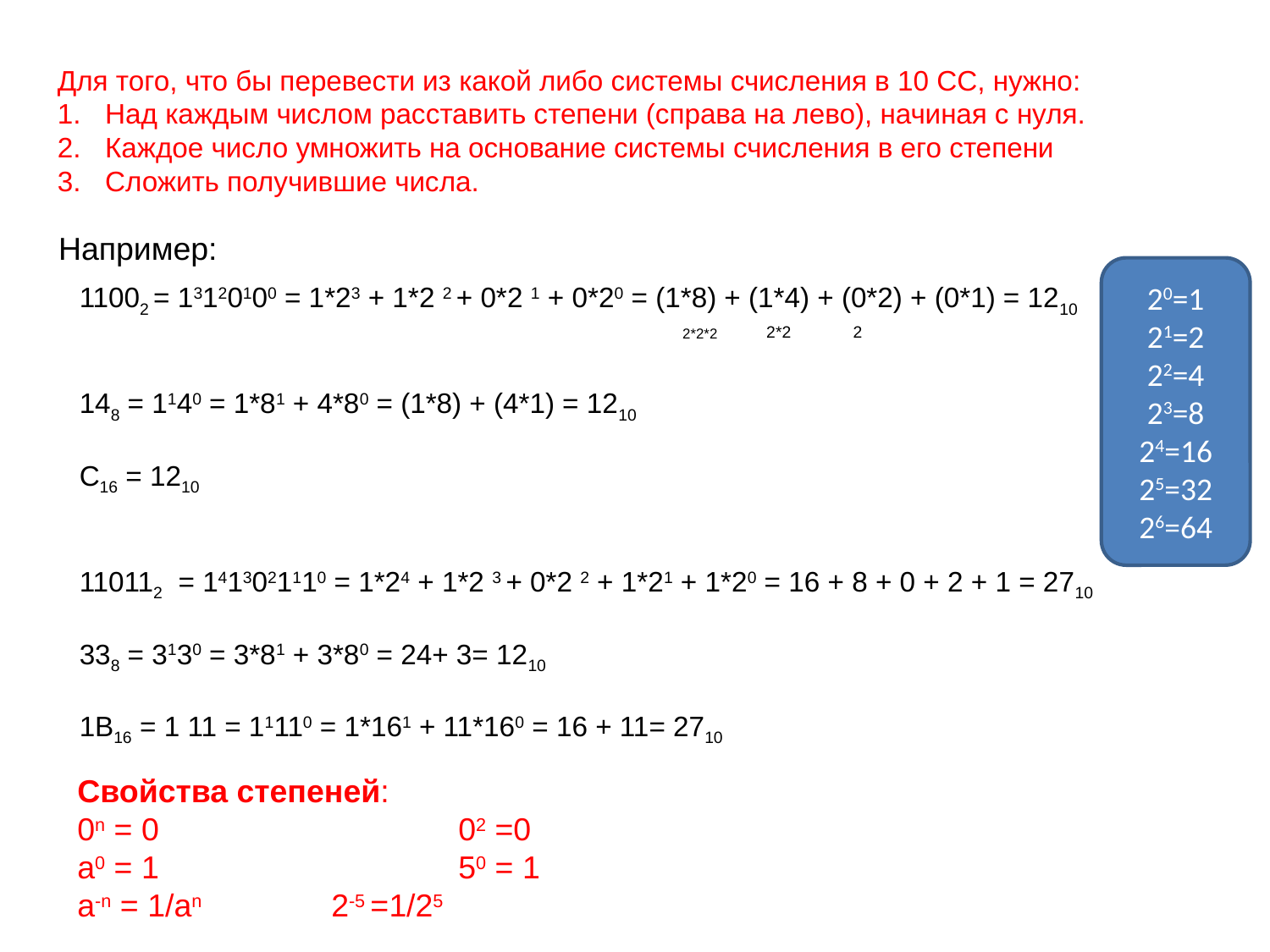

Для того, что бы перевести из какой либо системы счисления в 10 СС, нужно:
Над каждым числом расставить степени (справа на лево), начиная с нуля.
Каждое число умножить на основание системы счисления в его степени
Сложить получившие числа.
Например:

20=1
21=2
22=4
23=8
24=16
25=32
26=64

11002 = 13120100 = 1*23 + 1*2 2 + 0*2 1 + 0*20 = (1*8) + (1*4) + (0*2) + (0*1) = 1210
                                                                             2*2*2           2*2              2

148 = 1140 = 1*81 + 4*80 = (1*8) + (4*1) = 1210

С16 = 1210

110112  = 1413021110 = 1*24 + 1*2 3 + 0*2 2 + 1*21 + 1*20 = 16 + 8 + 0 + 2 + 1 = 2710

338 = 3130 = 3*81 + 3*80 = 24+ 3= 1210

1В16 = 1 11 = 11110 = 1*161 + 11*160 = 16 + 11= 2710

Свойства степеней:
0n = 0  			02 =0
a0 = 1			50 = 1
а-n = 1/аn		2-5 =1/25